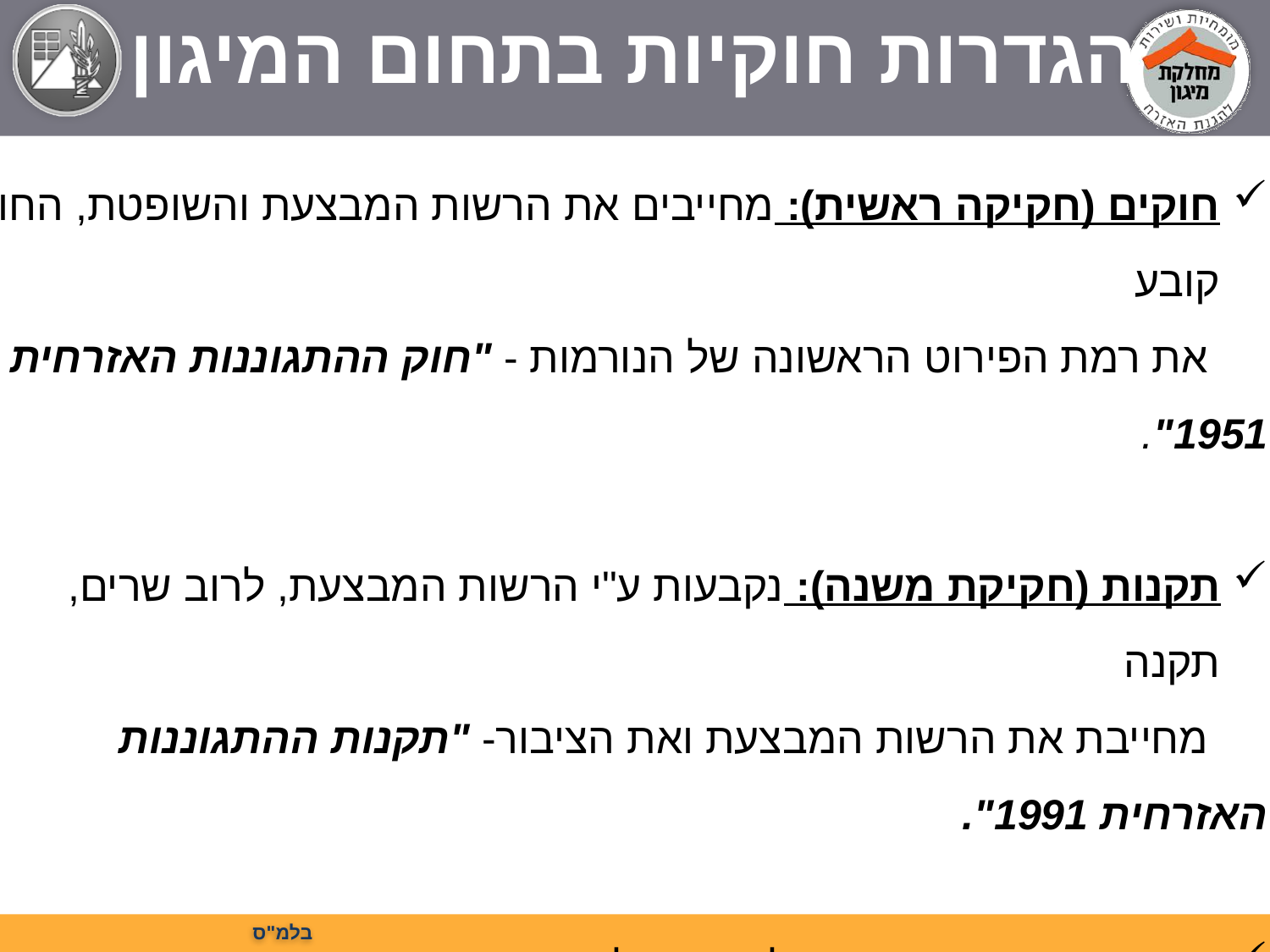

# הגדרות חוקיות בתחום המיגון
חוקים (חקיקה ראשית): מחייבים את הרשות המבצעת והשופטת, החוק קובע
     את רמת הפירוט הראשונה של הנורמות - "חוק ההתגוננות האזרחית 1951".

תקנות (חקיקת משנה): נקבעות ע"י הרשות המבצעת, לרוב שרים, תקנה
     מחייבת את הרשות המבצעת ואת הציבור- "תקנות ההתגוננות האזרחית 1991".

הנחיות פנימיות: בניגוד לתקנות, לא חייבות בפרסום ברשומות.- " הנחיות ענף , מפרטים ,נהלי משרדי המהנדס".